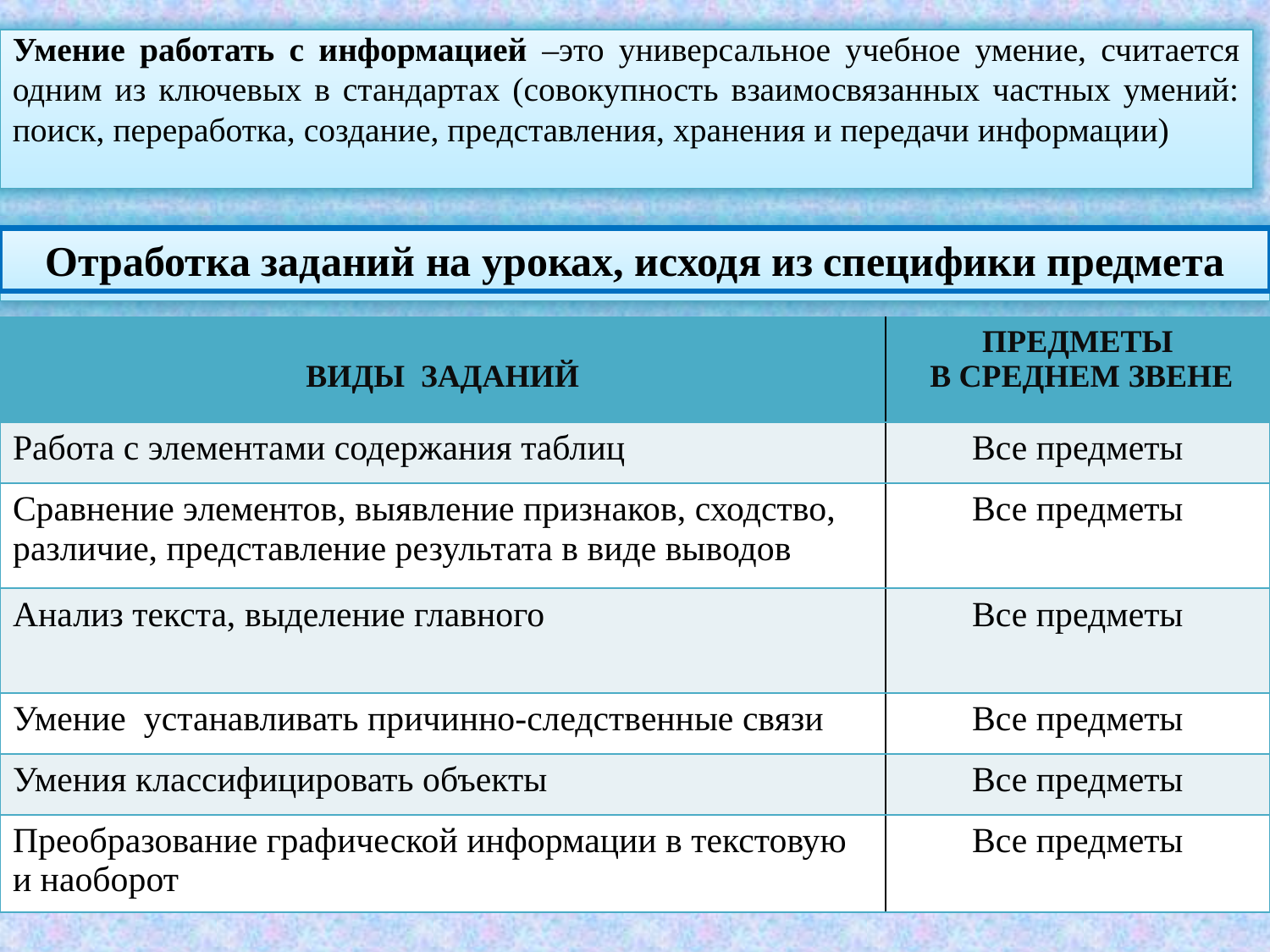

Умение работать с информацией –это универсальное учебное умение, считается одним из ключевых в стандартах (совокупность взаимосвязанных частных умений: поиск, переработка, создание, представления, хранения и передачи информации)

Отработка заданий на уроках, исходя из специфики предмета
| ВИДЫ ЗАДАНИЙ | ПРЕДМЕТЫ В СРЕДНЕМ ЗВЕНЕ |
| --- | --- |
| Работа с элементами содержания таблиц | Все предметы |
| Сравнение элементов, выявление признаков, сходство, различие, представление результата в виде выводов | Все предметы |
| Анализ текста, выделение главного | Все предметы |
| Умение устанавливать причинно-следственные связи | Все предметы |
| Умения классифицировать объекты | Все предметы |
| Преобразование графической информации в текстовую и наоборот | Все предметы |